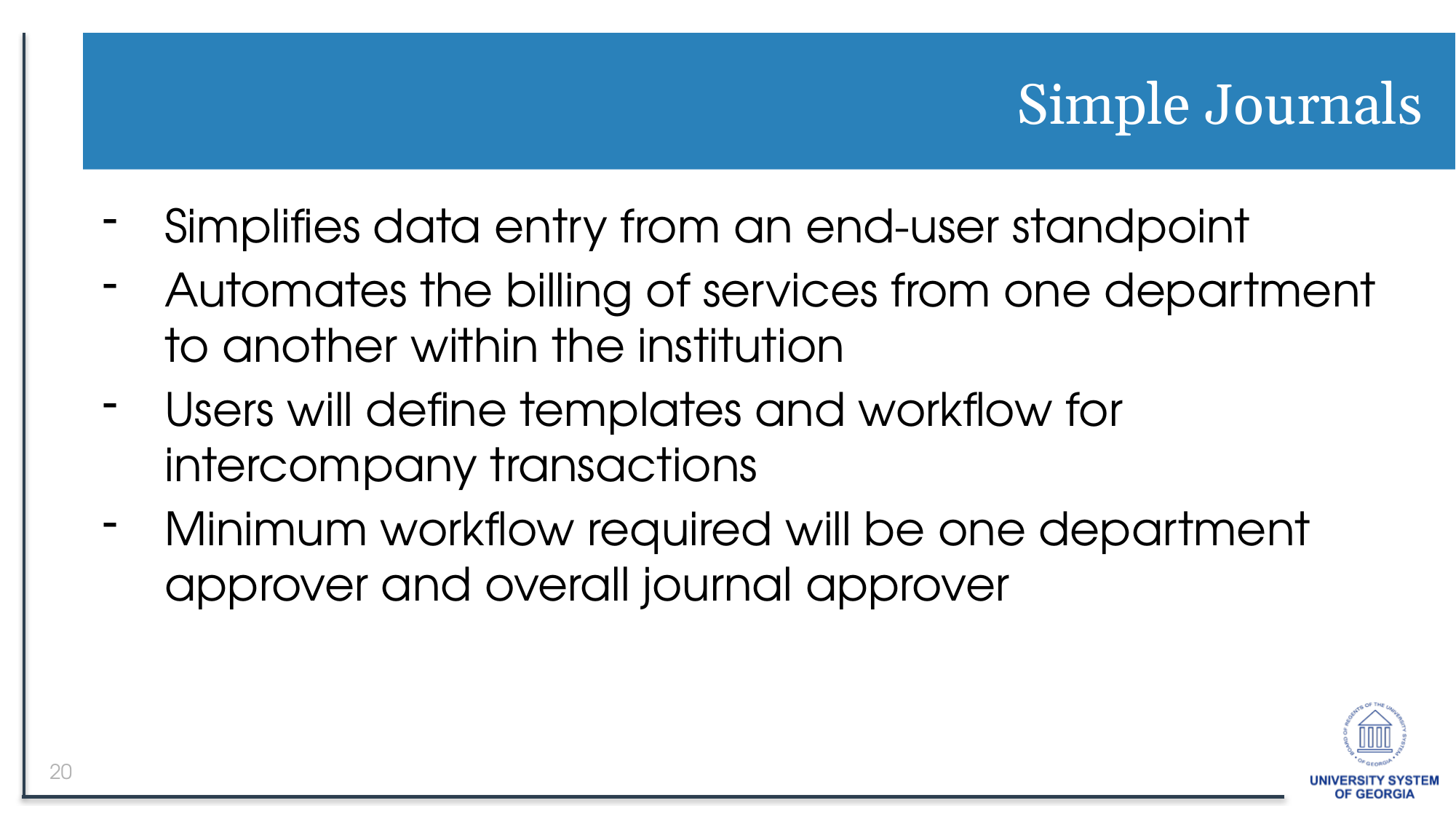

# Simple Journals
Simplifies data entry from an end-user standpoint
Automates the billing of services from one department to another within the institution
Users will define templates and workflow for intercompany transactions
Minimum workflow required will be one department approver and overall journal approver

20